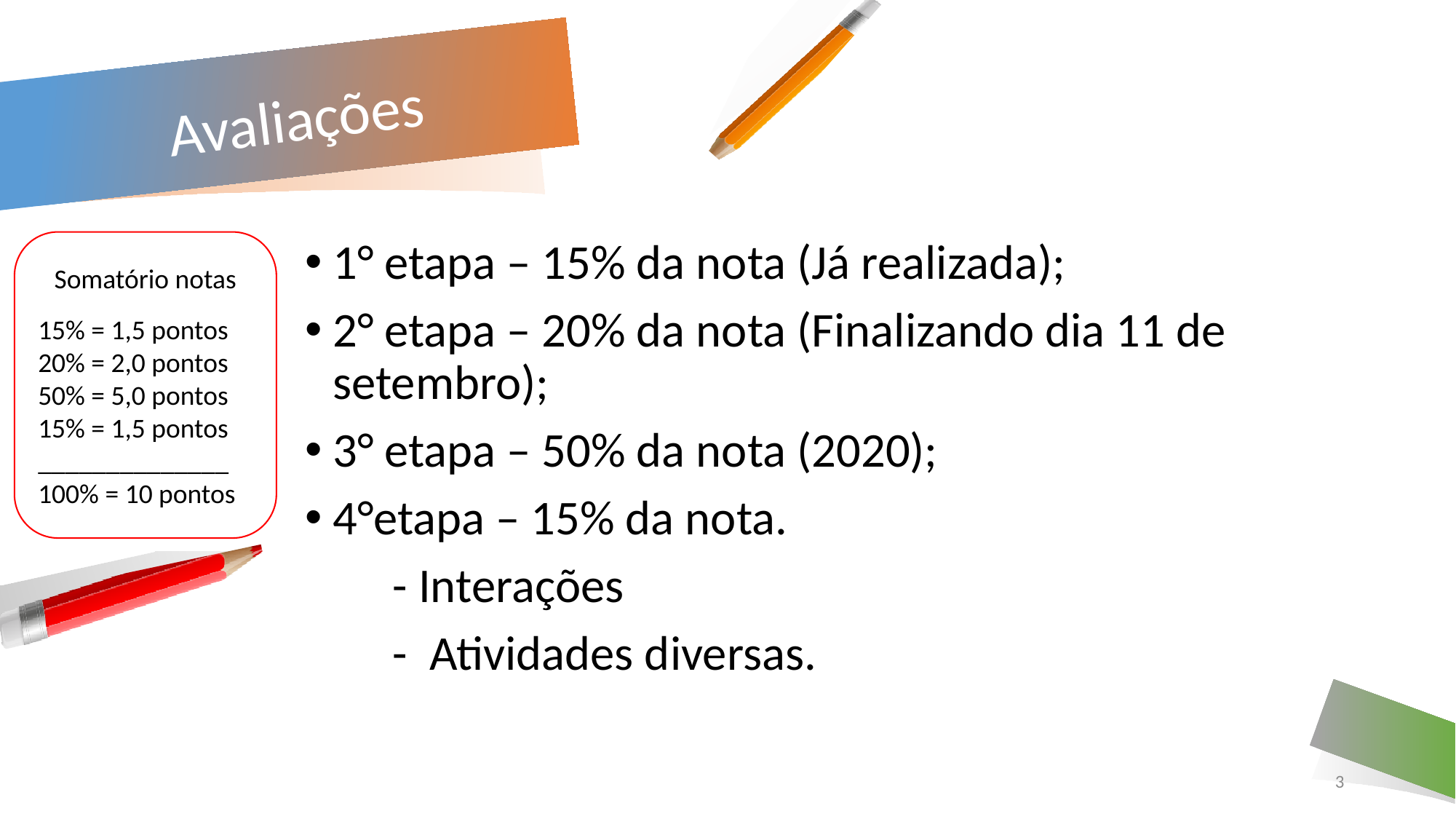

# Avaliações

Somatório notas

15% = 1,5 pontos
20% = 2,0 pontos
50% = 5,0 pontos
15% = 1,5 pontos
______________
100% = 10 pontos

1° etapa – 15% da nota (Já realizada);
2° etapa – 20% da nota (Finalizando dia 11 de setembro);
3° etapa – 50% da nota (2020);
4°etapa – 15% da nota.
        - Interações
        -  Atividades diversas.

3